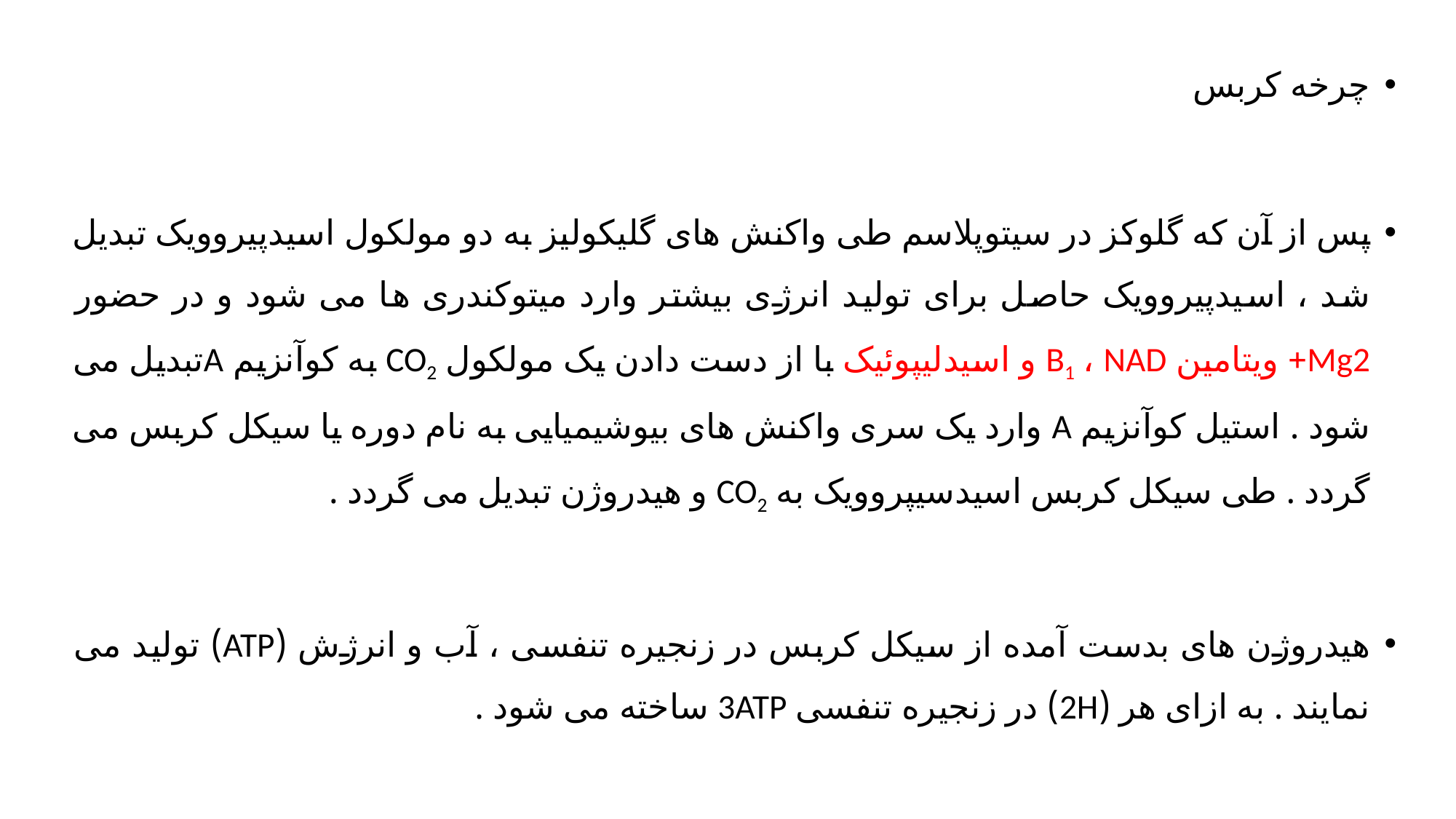

چرخه کربس

پس از آن که گلوکز در سیتوپلاسم طی واکنش های گلیکولیز به دو مولکول اسیدپیروویک تبدیل شد ، اسیدپیروویک حاصل برای تولید انرژی بیشتر وارد میتوکندری ها می شود و در حضور Mg2+ ویتامین B1 ، NAD و اسیدلیپوئیک با از دست دادن یک مولکول CO2 به کوآنزیم Aتبدیل می شود . استیل کوآنزیم A وارد یک سری واکنش های بیوشیمیایی به نام دوره یا سیکل کربس می گردد . طی سیکل کربس اسیدسیپروویک به CO2 و هیدروژن تبدیل می گردد .

هیدروژن های بدست آمده از سیکل کربس در زنجیره تنفسی ، آب و انرژش (ATP) تولید می نمایند . به ازای هر (2H) در زنجیره تنفسی 3ATP ساخته می شود .